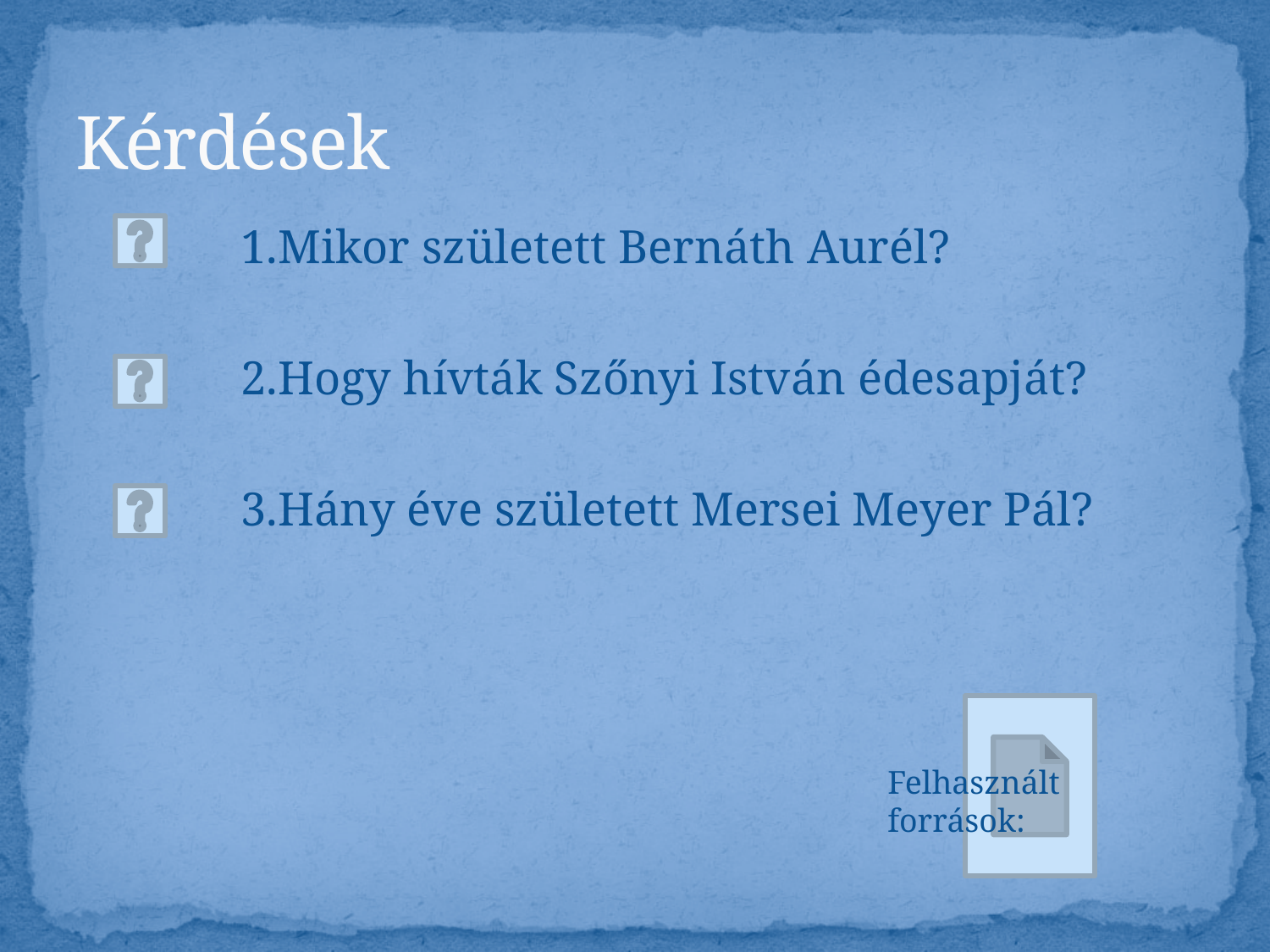

# Kérdések
		1.Mikor született Bernáth Aurél?

		2.Hogy hívták Szőnyi István édesapját?

		3.Hány éve született Mersei Meyer Pál?

Felhasznált források: